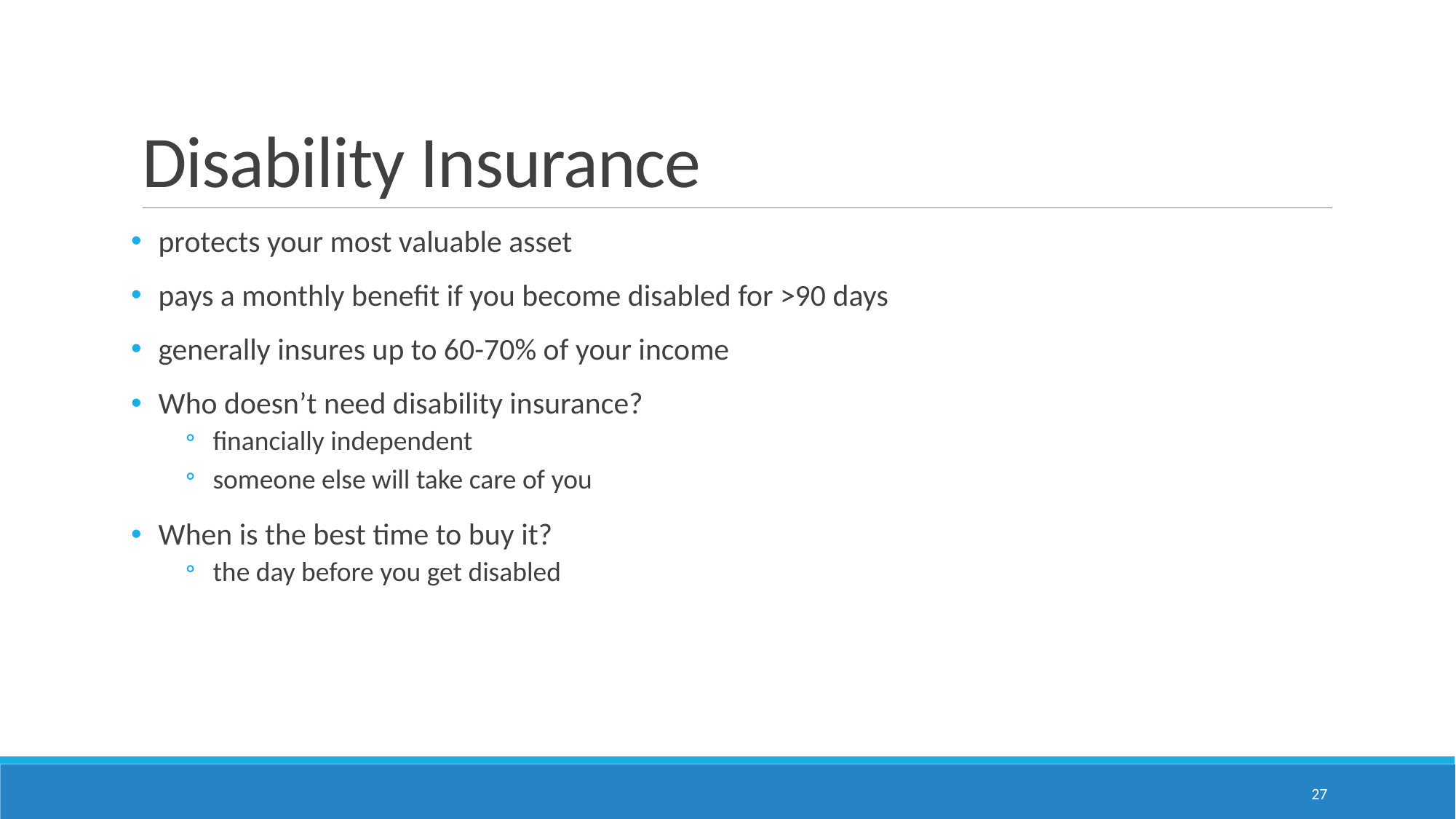

# Disability Insurance
protects your most valuable asset
pays a monthly benefit if you become disabled for >90 days
generally insures up to 60-70% of your income
Who doesn’t need disability insurance?
financially independent
someone else will take care of you
When is the best time to buy it?
the day before you get disabled
27